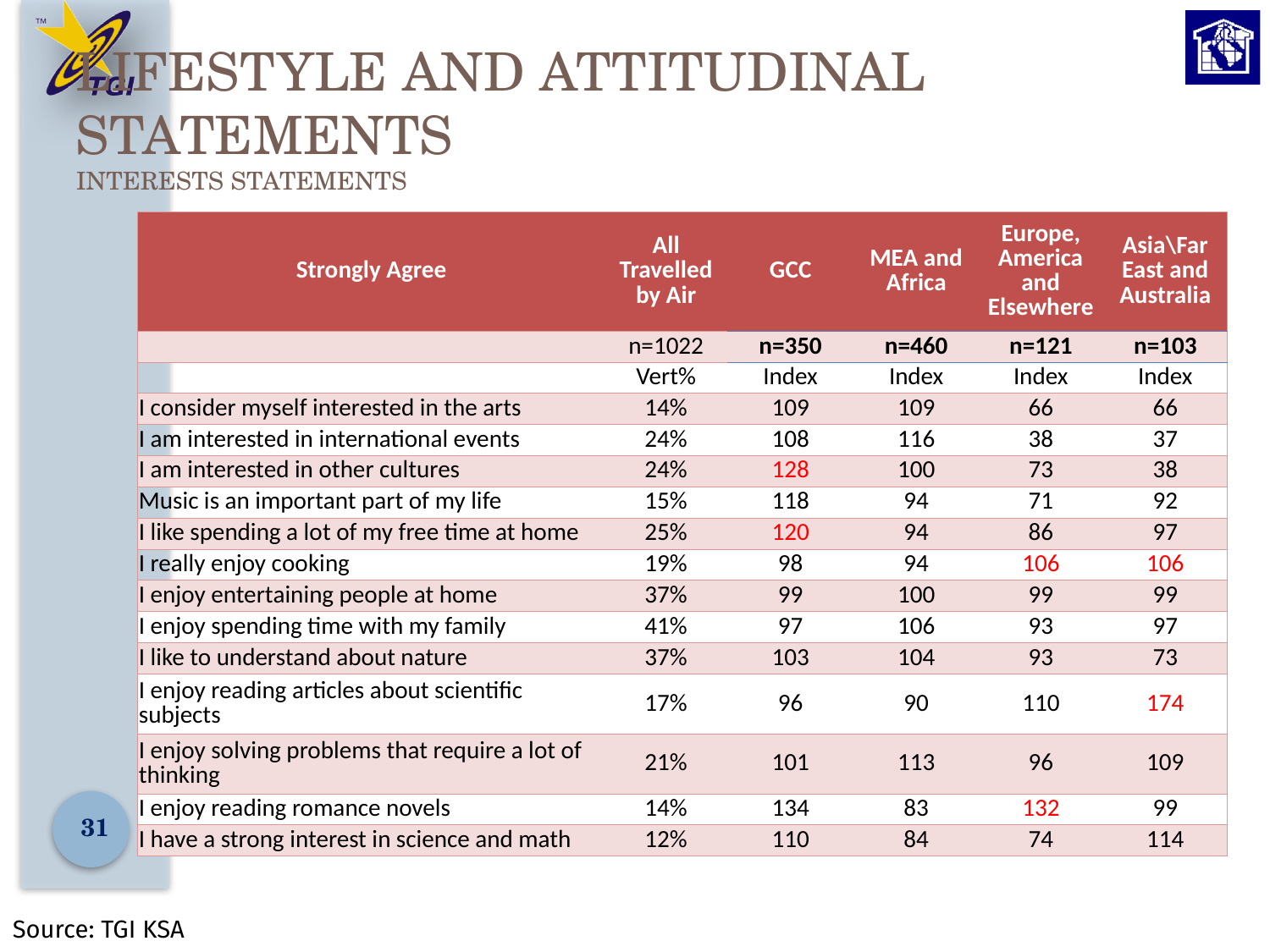

# Lifestyle and attitudinal statements Interests statements
| Strongly Agree | All Travelled by Air | GCC | MEA and Africa | Europe, America and Elsewhere | Asia\Far East and Australia |
| --- | --- | --- | --- | --- | --- |
|  | n=1022 | n=350 | n=460 | n=121 | n=103 |
|  | Vert% | Index | Index | Index | Index |
| I consider myself interested in the arts | 14% | 109 | 109 | 66 | 66 |
| I am interested in international events | 24% | 108 | 116 | 38 | 37 |
| I am interested in other cultures | 24% | 128 | 100 | 73 | 38 |
| Music is an important part of my life | 15% | 118 | 94 | 71 | 92 |
| I like spending a lot of my free time at home | 25% | 120 | 94 | 86 | 97 |
| I really enjoy cooking | 19% | 98 | 94 | 106 | 106 |
| I enjoy entertaining people at home | 37% | 99 | 100 | 99 | 99 |
| I enjoy spending time with my family | 41% | 97 | 106 | 93 | 97 |
| I like to understand about nature | 37% | 103 | 104 | 93 | 73 |
| I enjoy reading articles about scientific subjects | 17% | 96 | 90 | 110 | 174 |
| I enjoy solving problems that require a lot of thinking | 21% | 101 | 113 | 96 | 109 |
| I enjoy reading romance novels | 14% | 134 | 83 | 132 | 99 |
| I have a strong interest in science and math | 12% | 110 | 84 | 74 | 114 |
31
Source: TGI KSA